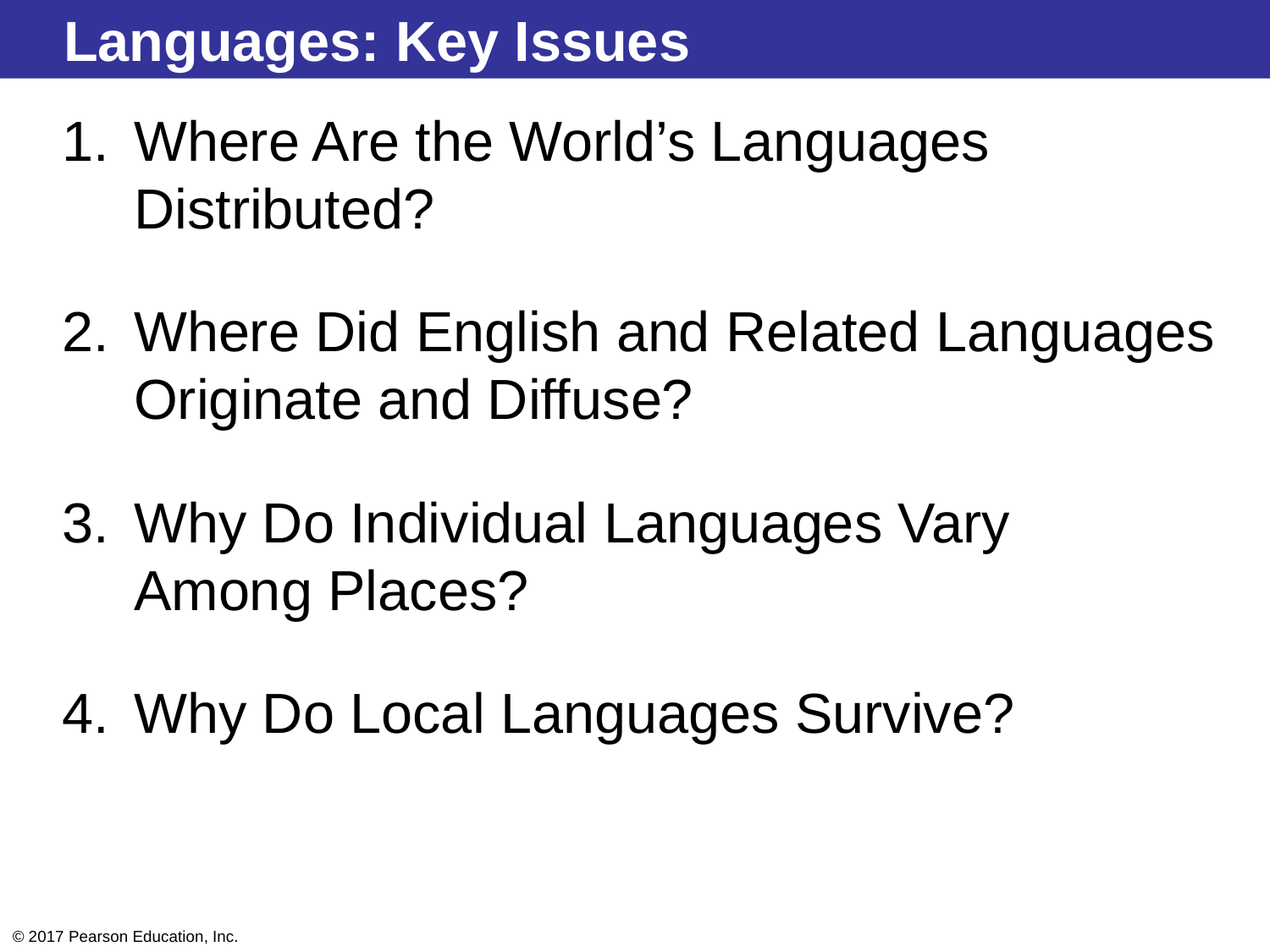

Languages: Key Issues
Where Are the World’s Languages Distributed?
Where Did English and Related Languages Originate and Diffuse?
Why Do Individual Languages Vary
Among Places?
Why Do Local Languages Survive?